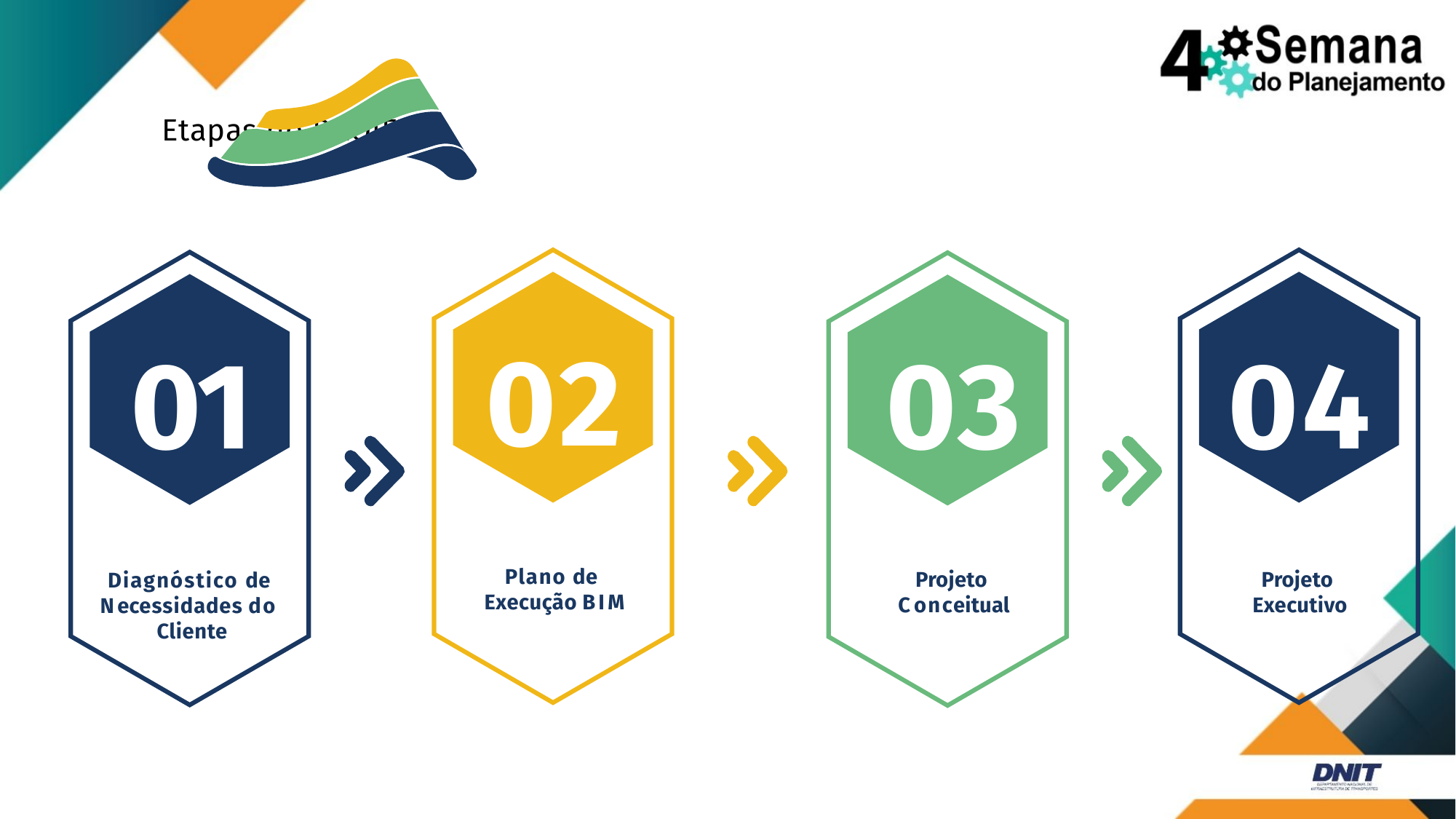

# Etapas do PROJETO

02
Plano de  Execução BIM
03
Projeto  Conceitual
04
Projeto  Executivo
01
Diagnóstico de  Necessidades do  Cliente